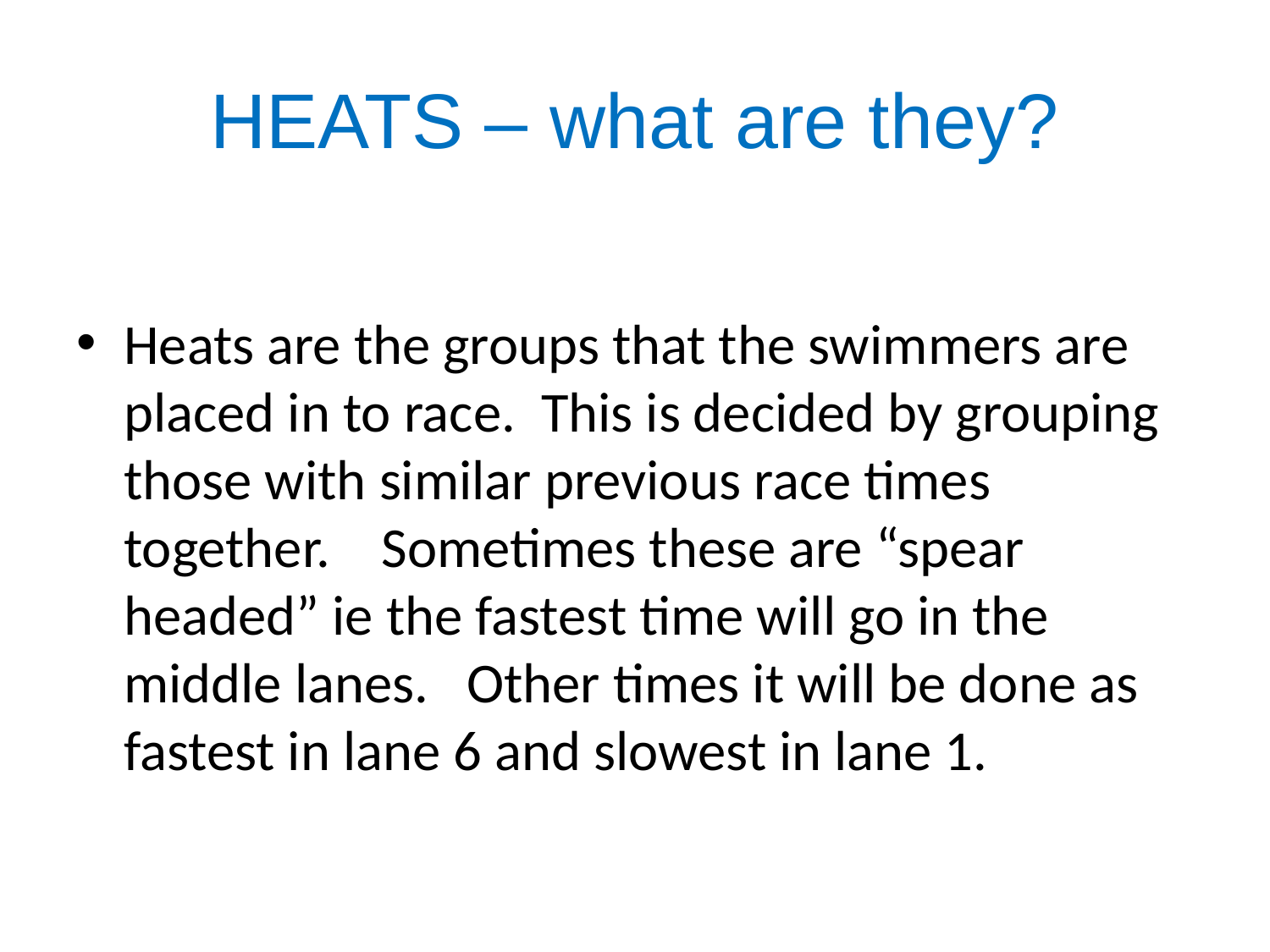

# HEATS – what are they?

Heats are the groups that the swimmers are placed in to race.  This is decided by grouping those with similar previous race times together.    Sometimes these are “spear headed” ie the fastest time will go in the middle lanes.   Other times it will be done as fastest in lane 6 and slowest in lane 1.